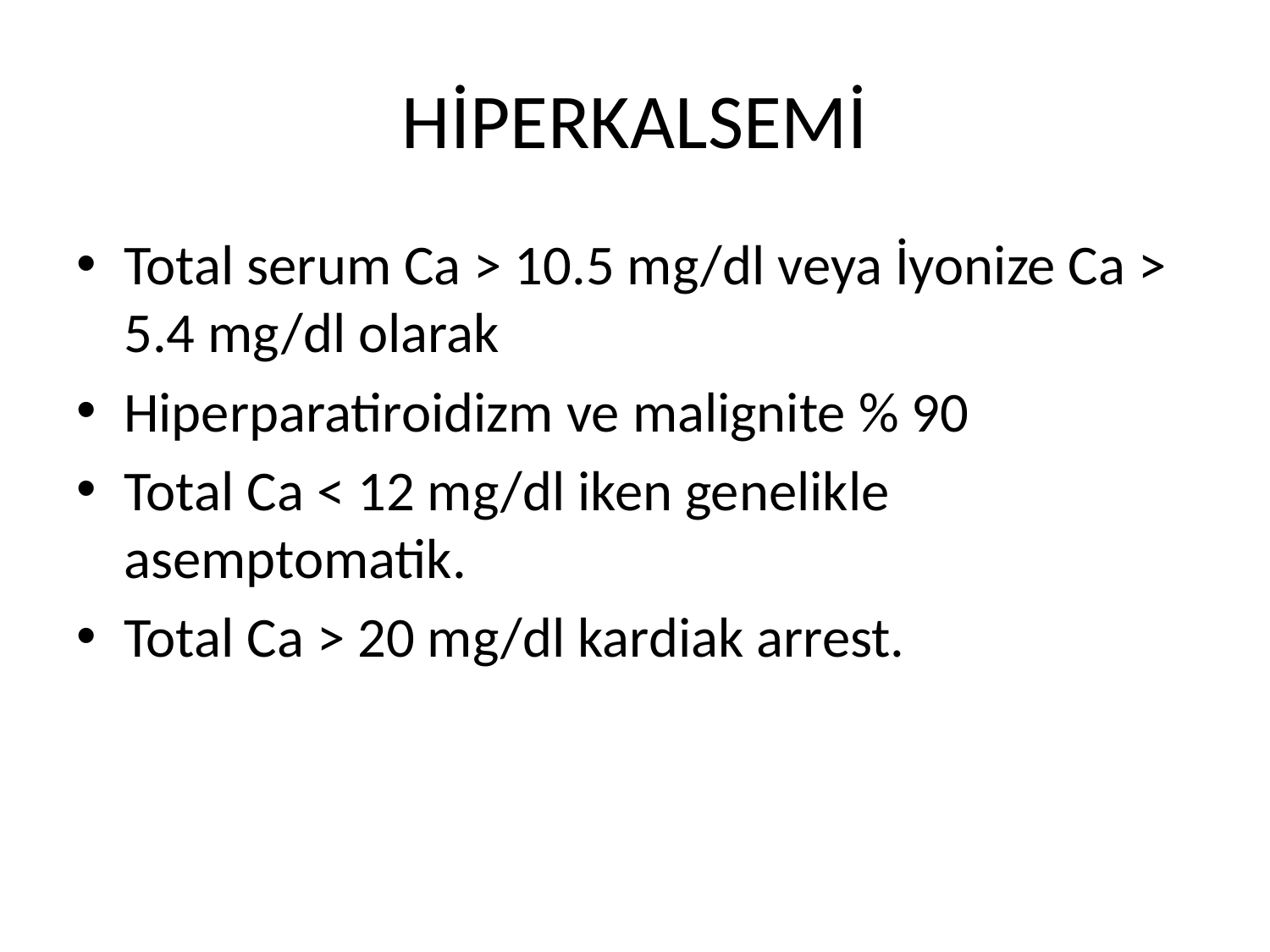

# HİPERKALSEMİ
Total serum Ca > 10.5 mg/dl veya İyonize Ca > 5.4 mg/dl olarak
Hiperparatiroidizm ve malignite % 90
Total Ca < 12 mg/dl iken genelikle asemptomatik.
Total Ca > 20 mg/dl kardiak arrest.